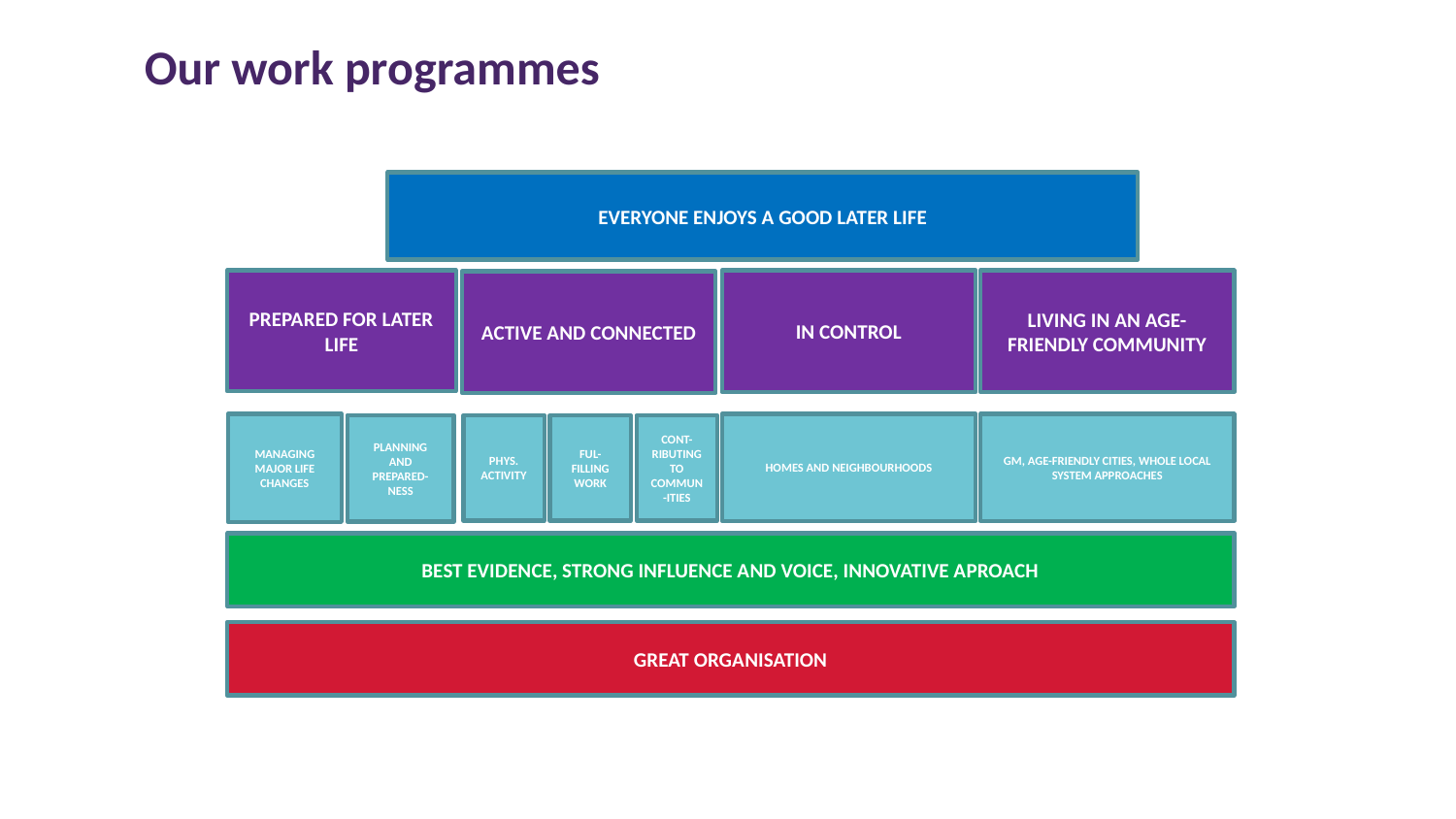

Our Strategy
Our work programmes
EVERYONE ENJOYS A GOOD LATER LIFE
PREPARED FOR LATER LIFE
IN CONTROL
LIVING IN AN AGE-FRIENDLY COMMUNITY
ACTIVE AND CONNECTED
MANAGING MAJOR LIFE CHANGES
HOMES AND NEIGHBOURHOODS
GM, AGE-FRIENDLY CITIES, WHOLE LOCAL SYSTEM APPROACHES
PLANNING AND PREPARED-NESS
PHYS. ACTIVITY
FUL-FILLING WORK
CONT-RIBUTING TO COMMUN-ITIES
BEST EVIDENCE, STRONG INFLUENCE AND VOICE, INNOVATIVE APROACH
GREAT ORGANISATION